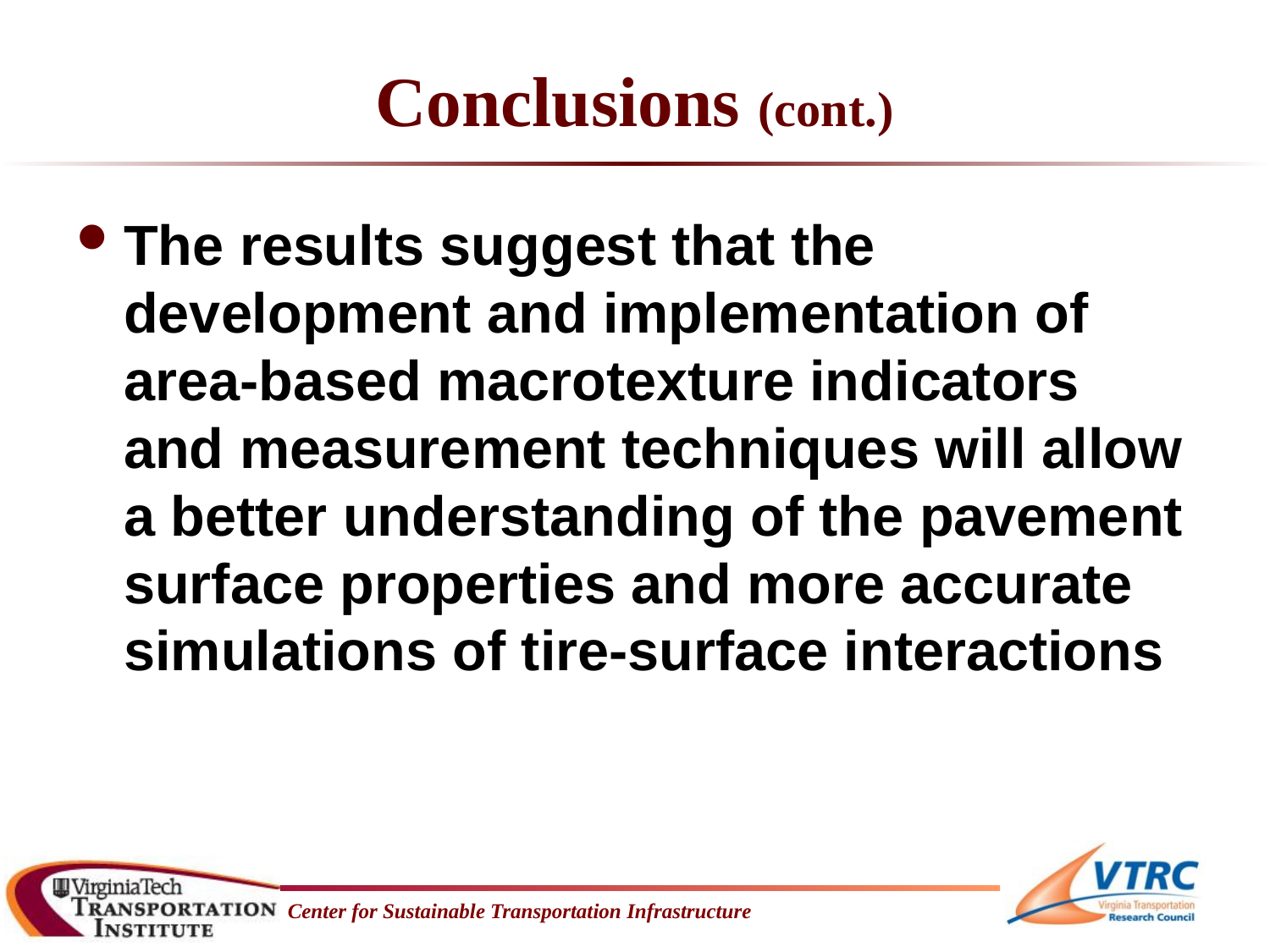

# Conclusions (cont.)
The results suggest that the development and implementation of area-based macrotexture indicators and measurement techniques will allow a better understanding of the pavement surface properties and more accurate simulations of tire-surface interactions
Center for Sustainable Transportation Infrastructure